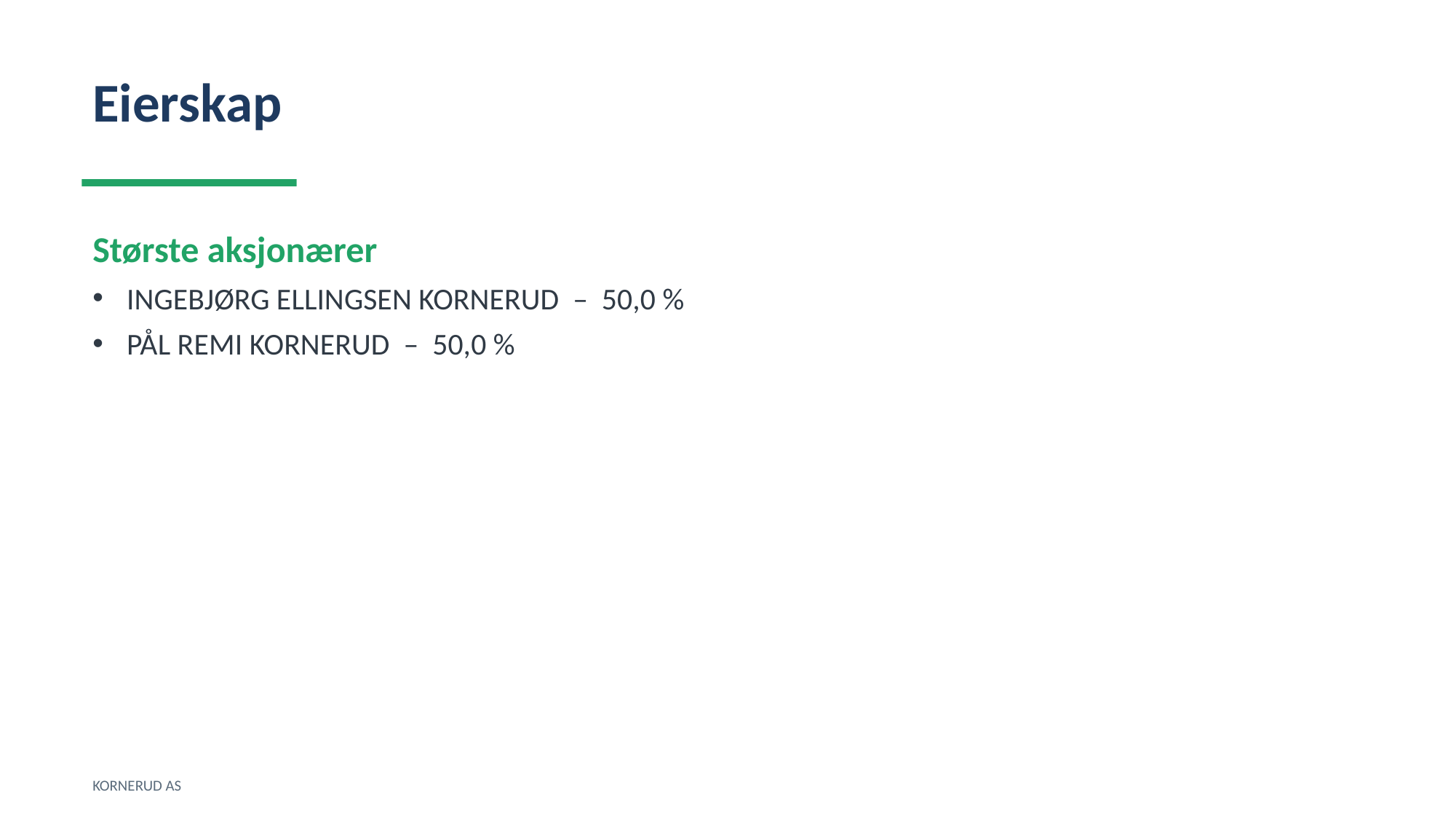

Eierskap

Største aksjonærer
INGEBJØRG ELLINGSEN KORNERUD  –  50,0 %
PÅL REMI KORNERUD  –  50,0 %
KORNERUD AS